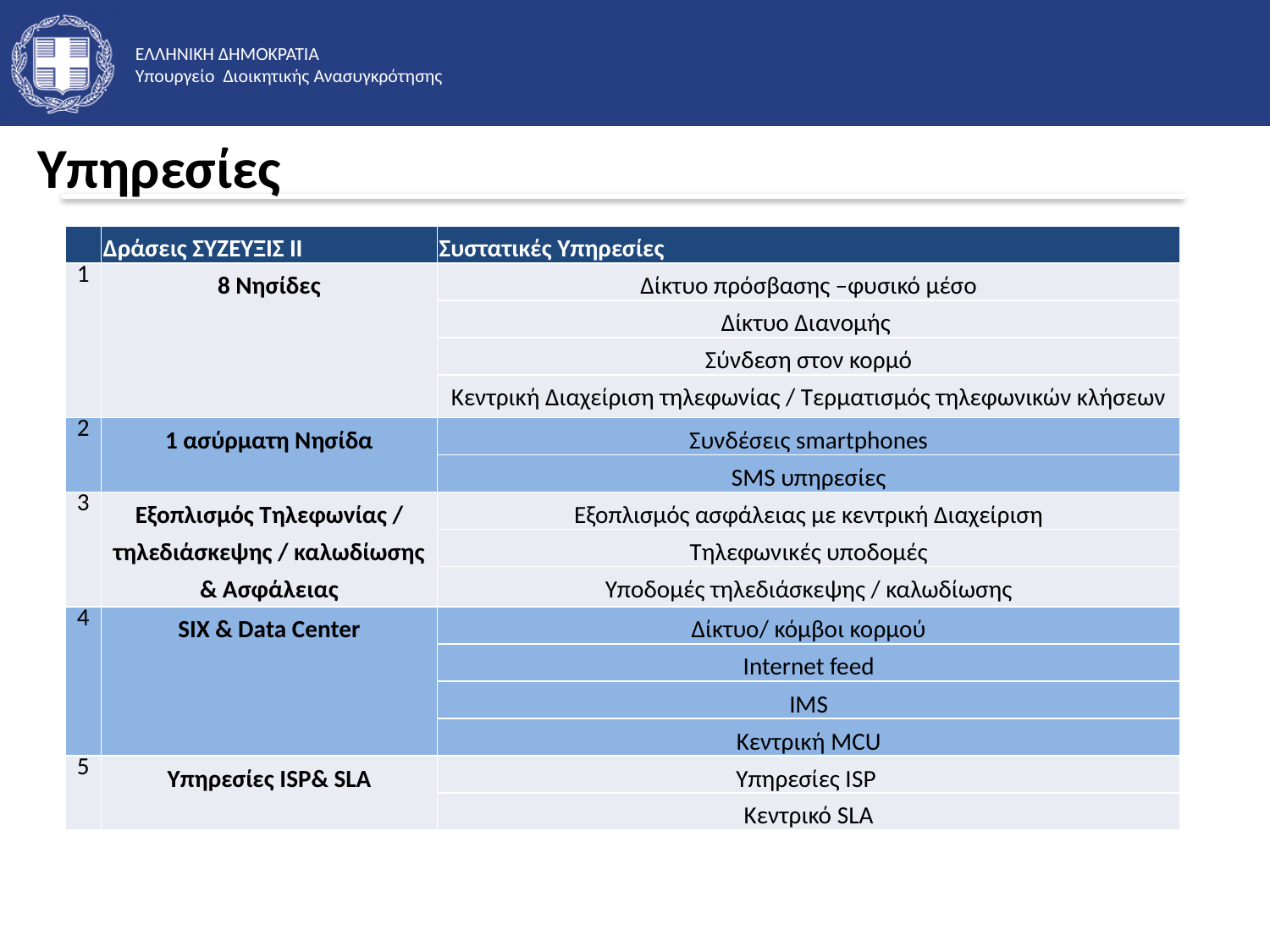

# Υπηρεσίες
|  | Δράσεις ΣΥΖΕΥΞΙΣ ΙΙ | Συστατικές Υπηρεσίες |
| --- | --- | --- |
| 1 | 8 Nησίδες | Δίκτυο πρόσβασης –φυσικό μέσο |
|  |  | Δίκτυο Διανομής |
|  |  | Σύνδεση στον κορμό |
|  |  | Κεντρική Διαχείριση τηλεφωνίας / Τερματισμός τηλεφωνικών κλήσεων |
| 2 | 1 ασύρματη Νησίδα | Συνδέσεις smartphones |
|  |  | SMS υπηρεσίες |
| 3 | Εξοπλισμός Τηλεφωνίας / τηλεδιάσκεψης / καλωδίωσης & Ασφάλειας | Εξοπλισμός ασφάλειας με κεντρική Διαχείριση |
|  |  | Τηλεφωνικές υποδομές |
|  |  | Υποδομές τηλεδιάσκεψης / καλωδίωσης |
| 4 | SIX & Data Center | Δίκτυο/ κόμβοι κορμού |
|  |  | Internet feed |
|  |  | ΙΜS |
|  |  | Κεντρική MCU |
| 5 | Υπηρεσίες ΙSP& SLA | Υπηρεσίες ΙSP |
|  |  | Κεντρικό SLA |